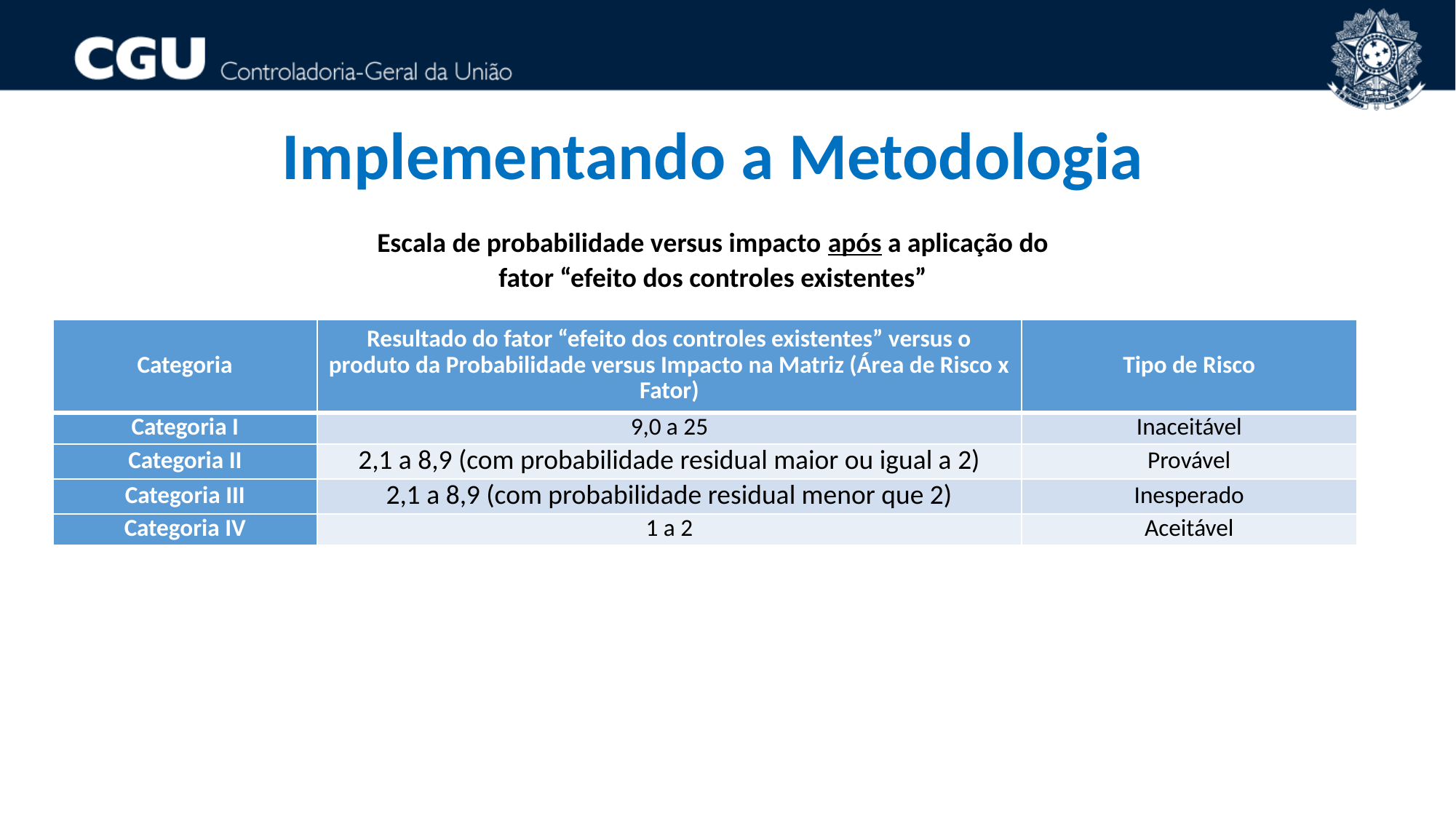

Implementando a Metodologia
66
Escala de probabilidade versus impacto após a aplicação do fator “efeito dos controles existentes”
| Categoria | Resultado do fator “efeito dos controles existentes” versus o produto da Probabilidade versus Impacto na Matriz (Área de Risco x Fator) | Tipo de Risco |
| --- | --- | --- |
| Categoria I | 9,0 a 25 | Inaceitável |
| Categoria II | 2,1 a 8,9 (com probabilidade residual maior ou igual a 2) | Provável |
| Categoria III | 2,1 a 8,9 (com probabilidade residual menor que 2) | Inesperado |
| Categoria IV | 1 a 2 | Aceitável |